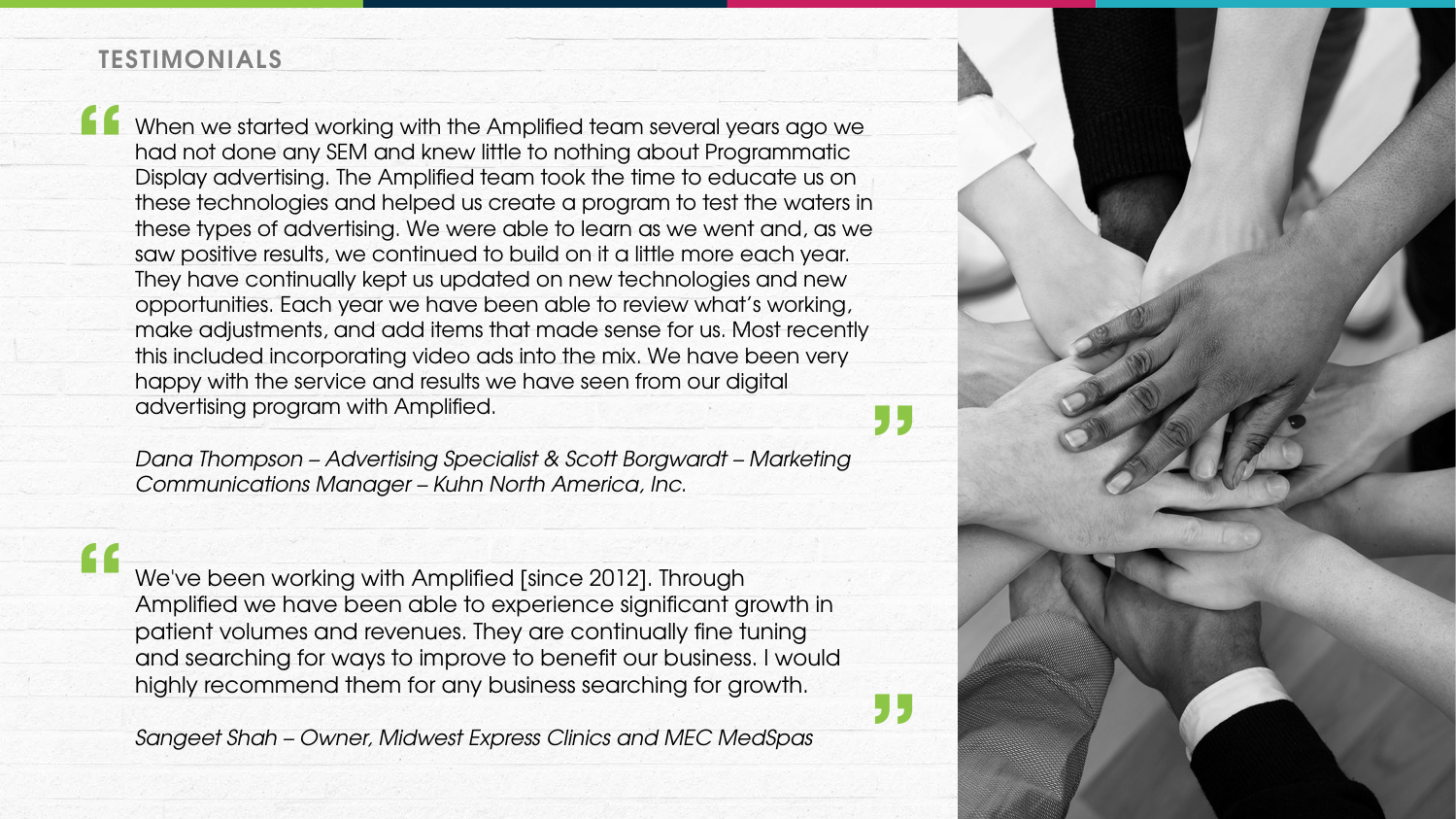

TESTIMONIALS
“
When we started working with the Amplified team several years ago we had not done any SEM and knew little to nothing about Programmatic Display advertising. The Amplified team took the time to educate us on these technologies and helped us create a program to test the waters in these types of advertising. We were able to learn as we went and, as we saw positive results, we continued to build on it a little more each year. They have continually kept us updated on new technologies and new opportunities. Each year we have been able to review what’s working, make adjustments, and add items that made sense for us. Most recently this included incorporating video ads into the mix. We have been very happy with the service and results we have seen from our digital advertising program with Amplified.

Dana Thompson – Advertising Specialist & Scott Borgwardt – Marketing Communications Manager – Kuhn North America, Inc.
“
“
We've been working with Amplified [since 2012]. Through Amplified we have been able to experience significant growth in patient volumes and revenues. They are continually fine tuning and searching for ways to improve to benefit our business. I would highly recommend them for any business searching for growth.

Sangeet Shah – Owner, Midwest Express Clinics and MEC MedSpas
“